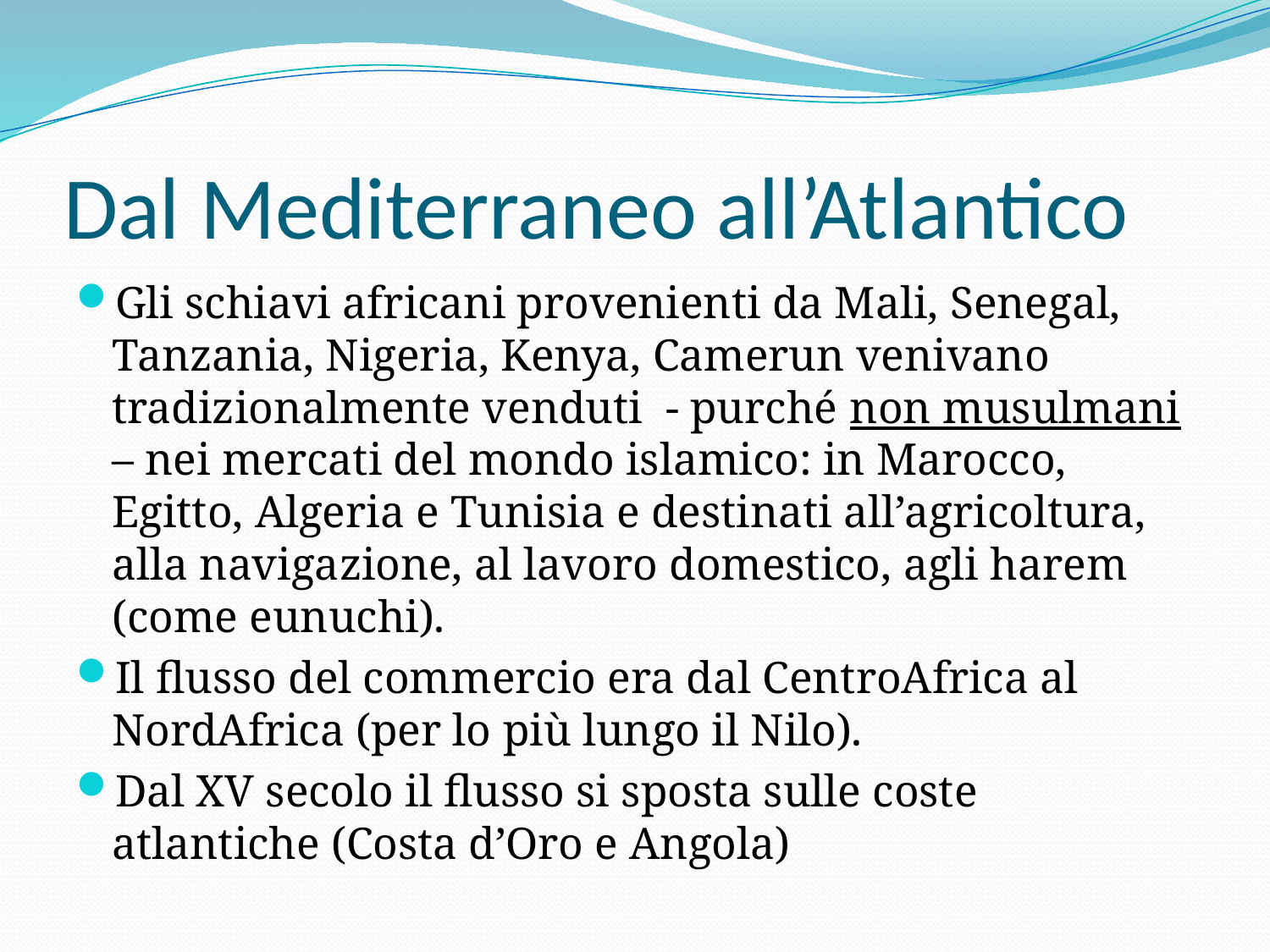

# Dal Mediterraneo all’Atlantico
Gli schiavi africani provenienti da Mali, Senegal, Tanzania, Nigeria, Kenya, Camerun venivano tradizionalmente venduti  - purché non musulmani – nei mercati del mondo islamico: in Marocco, Egitto, Algeria e Tunisia e destinati all’agricoltura, alla navigazione, al lavoro domestico, agli harem (come eunuchi).
Il flusso del commercio era dal CentroAfrica al NordAfrica (per lo più lungo il Nilo).
Dal XV secolo il flusso si sposta sulle coste atlantiche (Costa d’Oro e Angola)